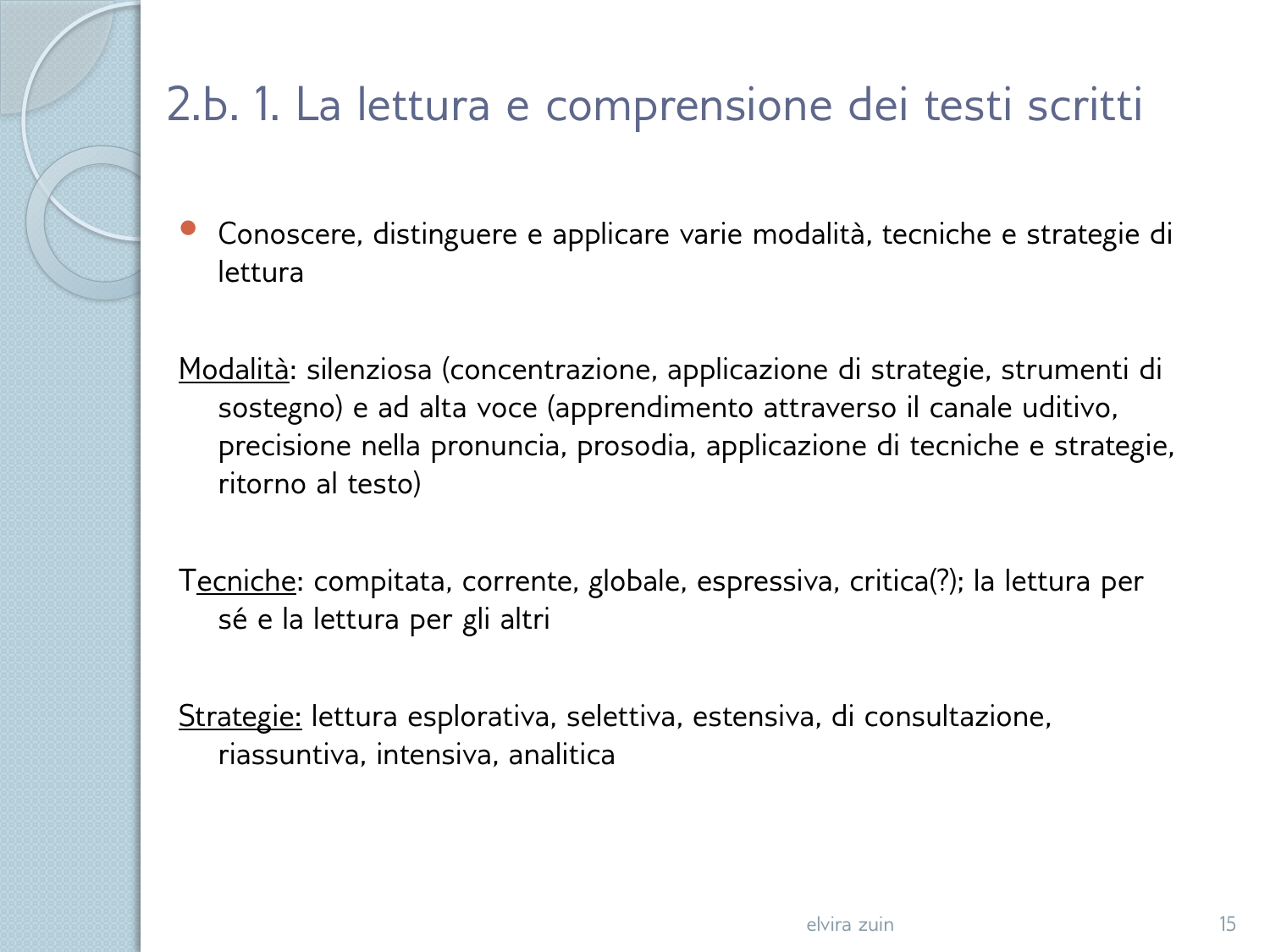

# 2.b. 1. La lettura e comprensione dei testi scritti
Conoscere, distinguere e applicare varie modalità, tecniche e strategie di lettura

Modalità: silenziosa (concentrazione, applicazione di strategie, strumenti di sostegno) e ad alta voce (apprendimento attraverso il canale uditivo, precisione nella pronuncia, prosodia, applicazione di tecniche e strategie, ritorno al testo)

Tecniche: compitata, corrente, globale, espressiva, critica(?); la lettura per sé e la lettura per gli altri

Strategie: lettura esplorativa, selettiva, estensiva, di consultazione,  riassuntiva, intensiva, analitica

elvira zuin
15